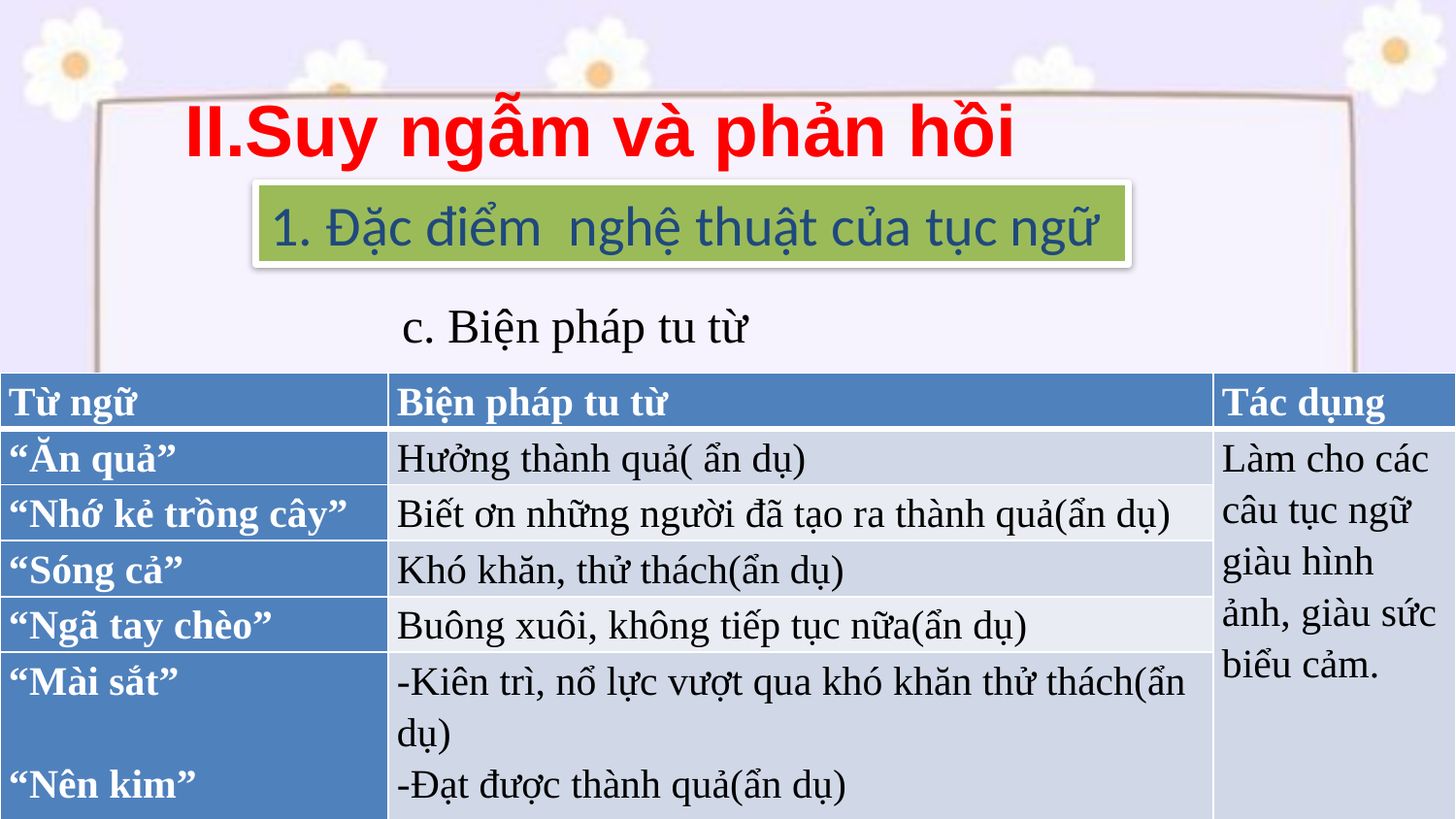

II.Suy ngẫm và phản hồi
1. Đặc điểm  nghệ thuật của tục ngữ
c. Biện pháp tu từ
| Từ ngữ | Biện pháp tu từ | Tác dụng |
| --- | --- | --- |
| “Ăn quả” | Hưởng thành quả( ẩn dụ) | Làm cho các câu tục ngữ giàu hình ảnh, giàu sức biểu cảm. |
| “Nhớ kẻ trồng cây” | Biết ơn những người đã tạo ra thành quả(ẩn dụ) |  |
| “Sóng cả” | Khó khăn, thử thách(ẩn dụ) |  |
| “Ngã tay chèo” | Buông xuôi, không tiếp tục nữa(ẩn dụ) |  |
| “Mài sắt” “Nên kim” | -Kiên trì, nổ lực vượt qua khó khăn thử thách(ẩn dụ) -Đạt được thành quả(ẩn dụ) |  |